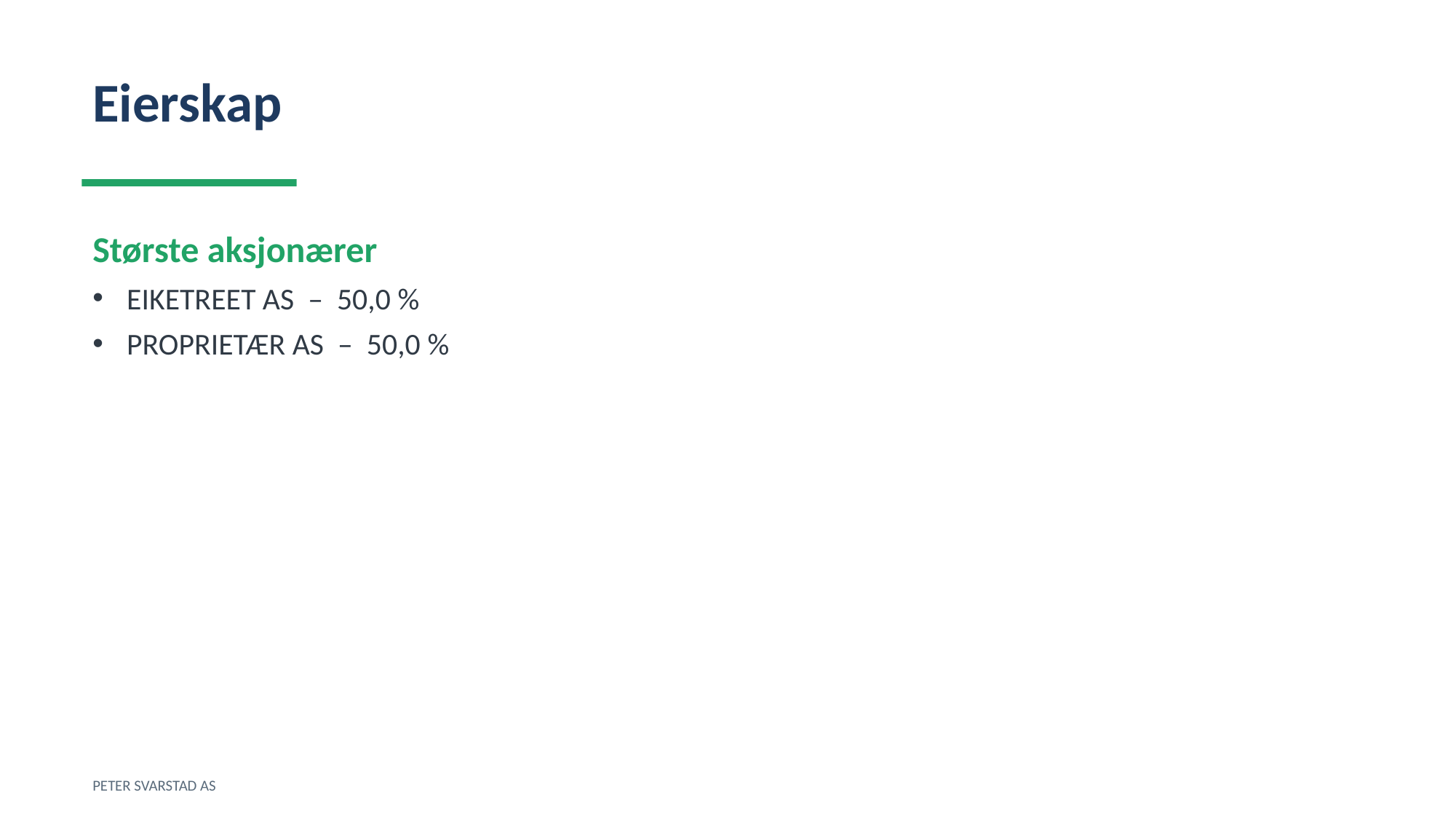

Eierskap

Største aksjonærer
EIKETREET AS  –  50,0 %
PROPRIETÆR AS  –  50,0 %
PETER SVARSTAD AS